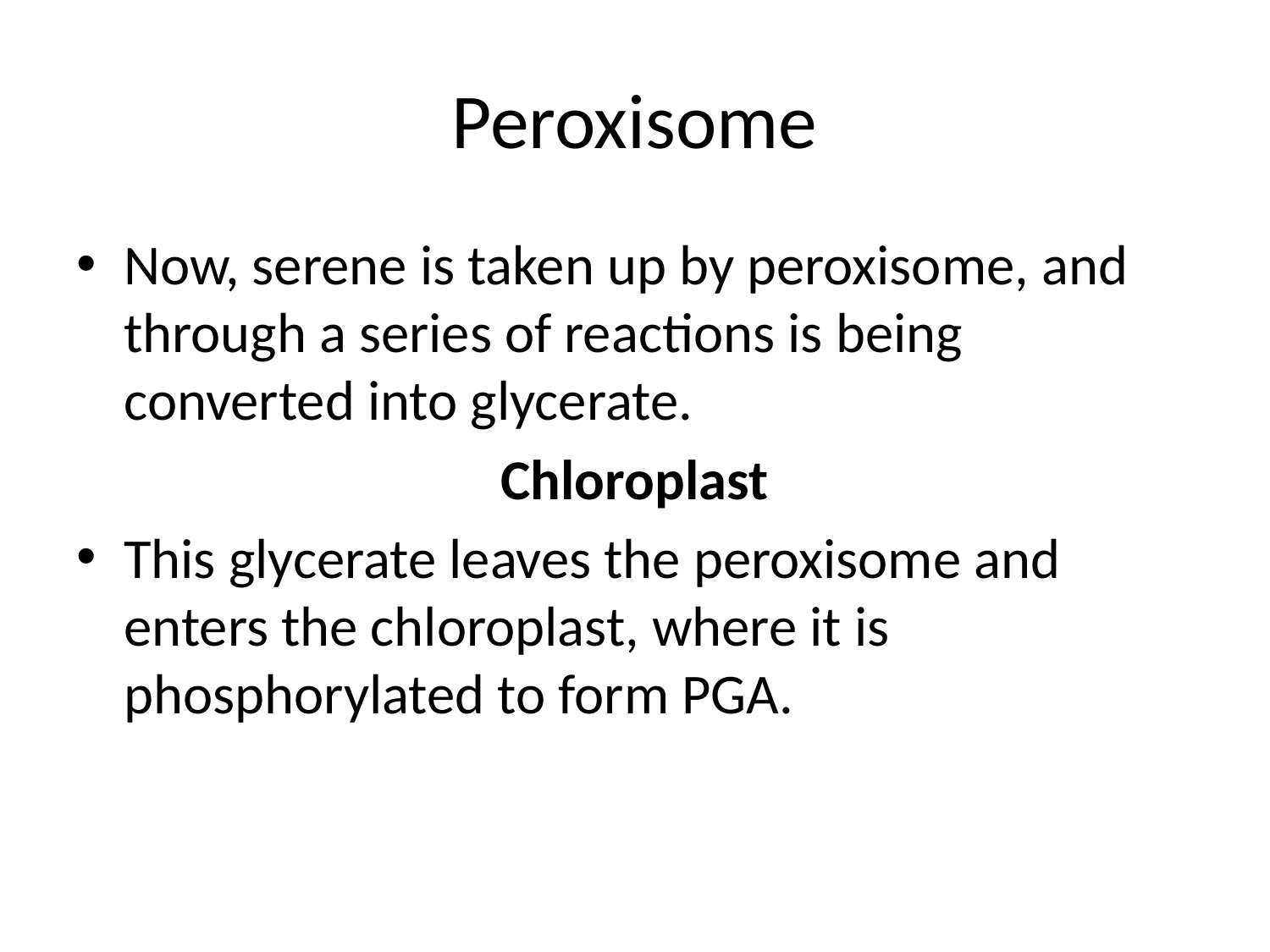

# Peroxisome
Now, serene is taken up by peroxisome, and through a series of reactions is being converted into glycerate.
Chloroplast
This glycerate leaves the peroxisome and enters the chloroplast, where it is phosphorylated to form PGA.